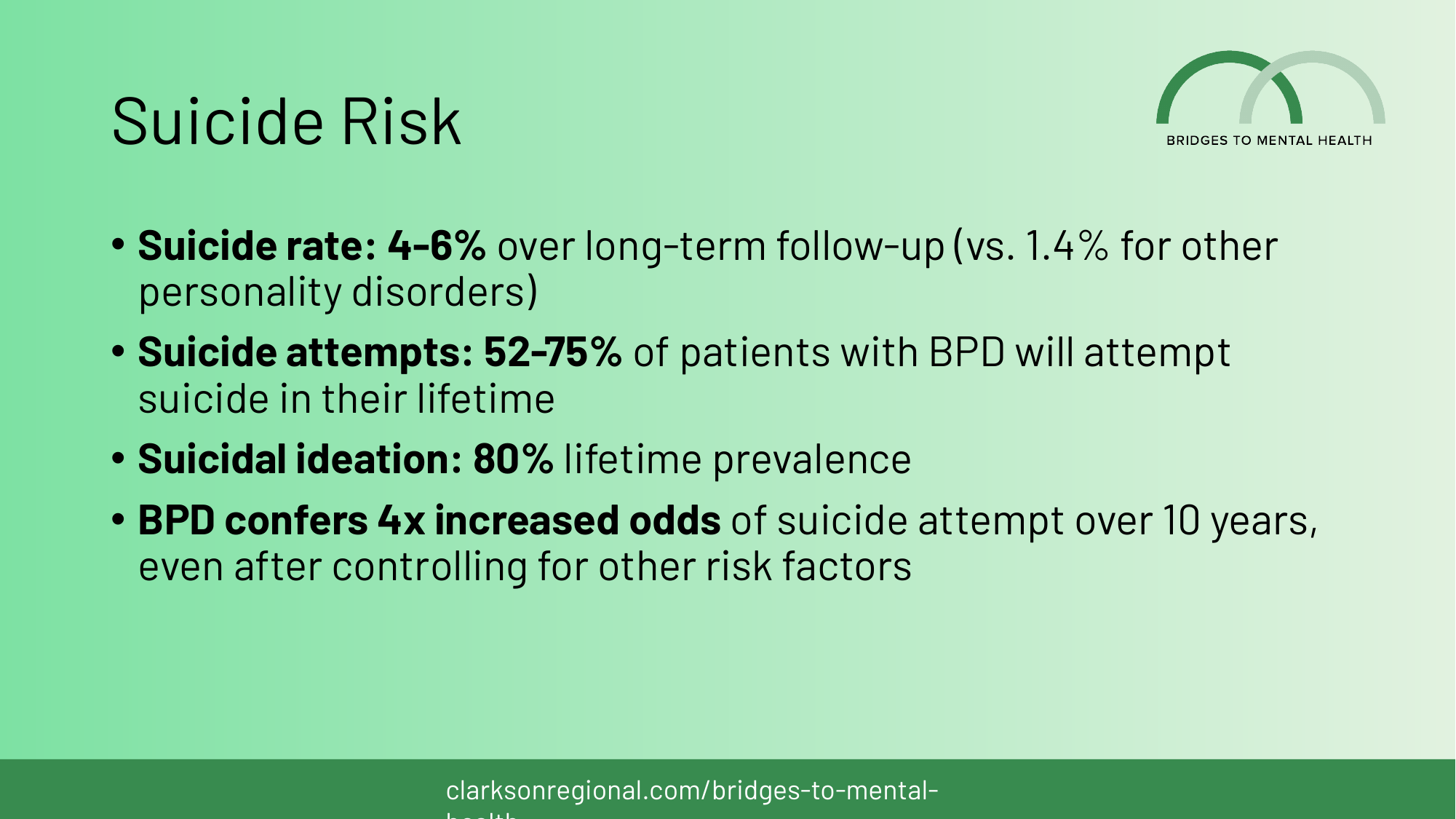

# Suicide Risk
Suicide rate: 4-6% over long-term follow-up (vs. 1.4% for other personality disorders)
Suicide attempts: 52-75% of patients with BPD will attempt suicide in their lifetime
Suicidal ideation: 80% lifetime prevalence
BPD confers 4x increased odds of suicide attempt over 10 years, even after controlling for other risk factors